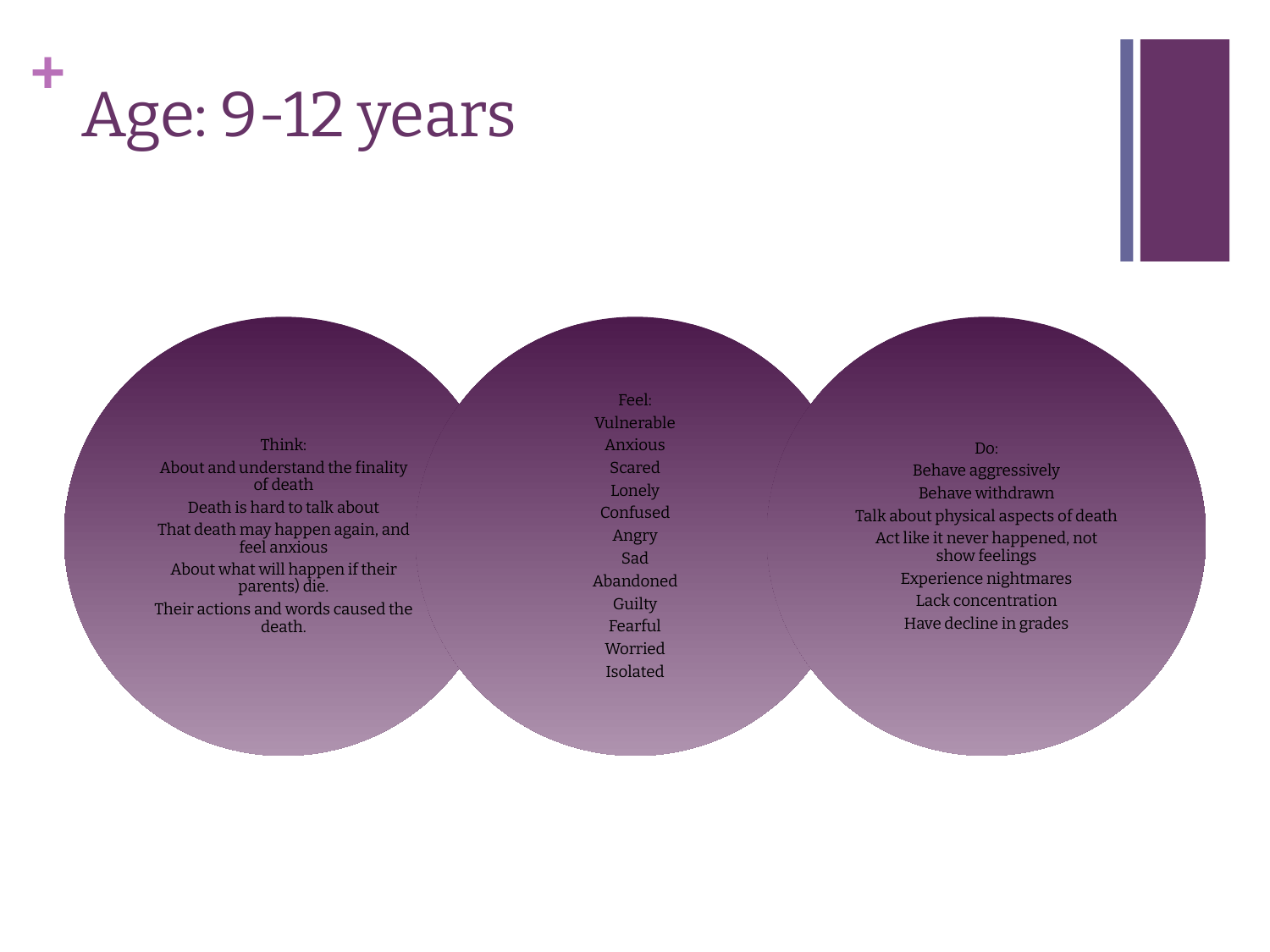

# Age: 9-12 years
Think:
About and understand the finality of death
Death is hard to talk about
That death may happen again, and feel anxious
About what will happen if their parents) die.
Their actions and words caused the death.
Feel:
Vulnerable
Anxious
Scared
Lonely
Confused
Angry
Sad
Abandoned
Guilty
Fearful
Worried
Isolated
Do:
Behave aggressively
Behave withdrawn
Talk about physical aspects of death
Act like it never happened, not show feelings
Experience nightmares
Lack concentration
Have decline in grades